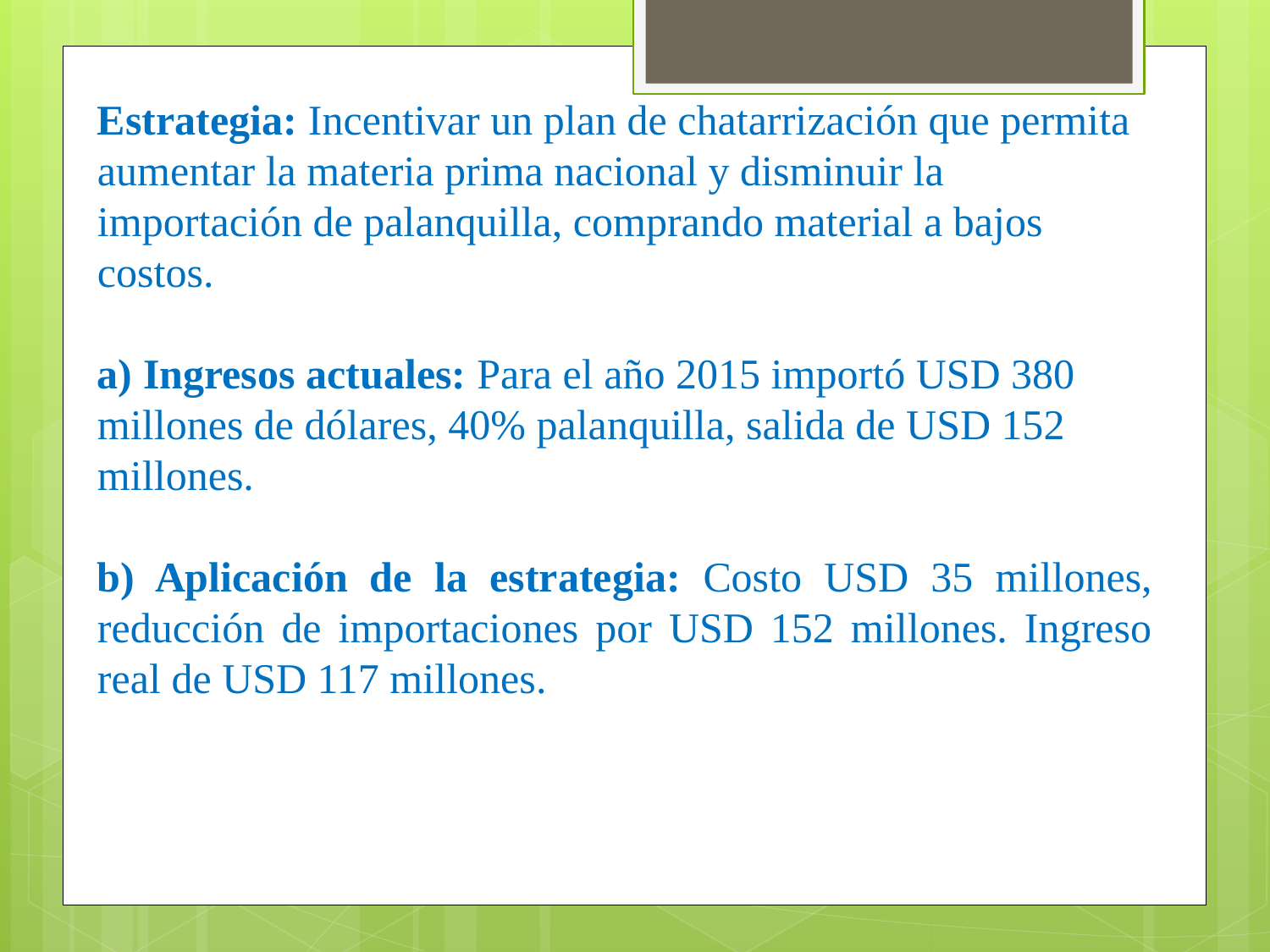

Estrategia: Incentivar un plan de chatarrización que permita aumentar la materia prima nacional y disminuir la importación de palanquilla, comprando material a bajos costos.

a) Ingresos actuales: Para el año 2015 importó USD 380 millones de dólares, 40% palanquilla, salida de USD 152 millones.

b) Aplicación de la estrategia: Costo USD 35 millones, reducción de importaciones por USD 152 millones. Ingreso real de USD 117 millones.